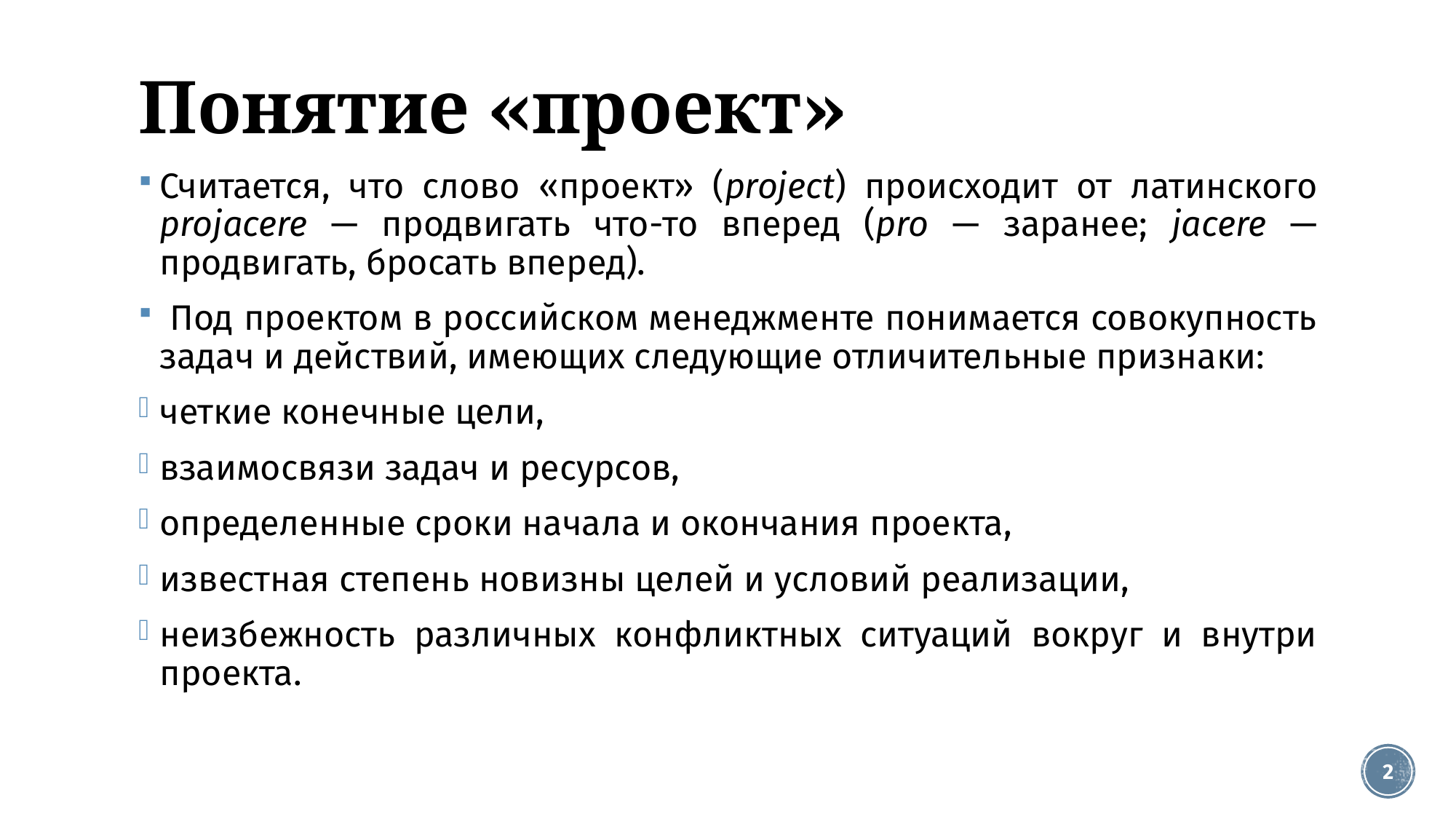

# Понятие «проект»
Считается, что слово «проект» (project) происходит от латинского projacere — продвигать что-то вперед (pro — заранее; jacere — продвигать, бросать вперед).
 Под проектом в российском менеджменте понимается совокупность задач и действий, имеющих следующие отличительные признаки:
четкие конечные цели,
взаимосвязи задач и ресурсов,
определенные сроки начала и окончания проекта,
известная степень новизны целей и условий реализации,
неизбежность различных конфликтных ситуаций вокруг и внутри проекта.
2